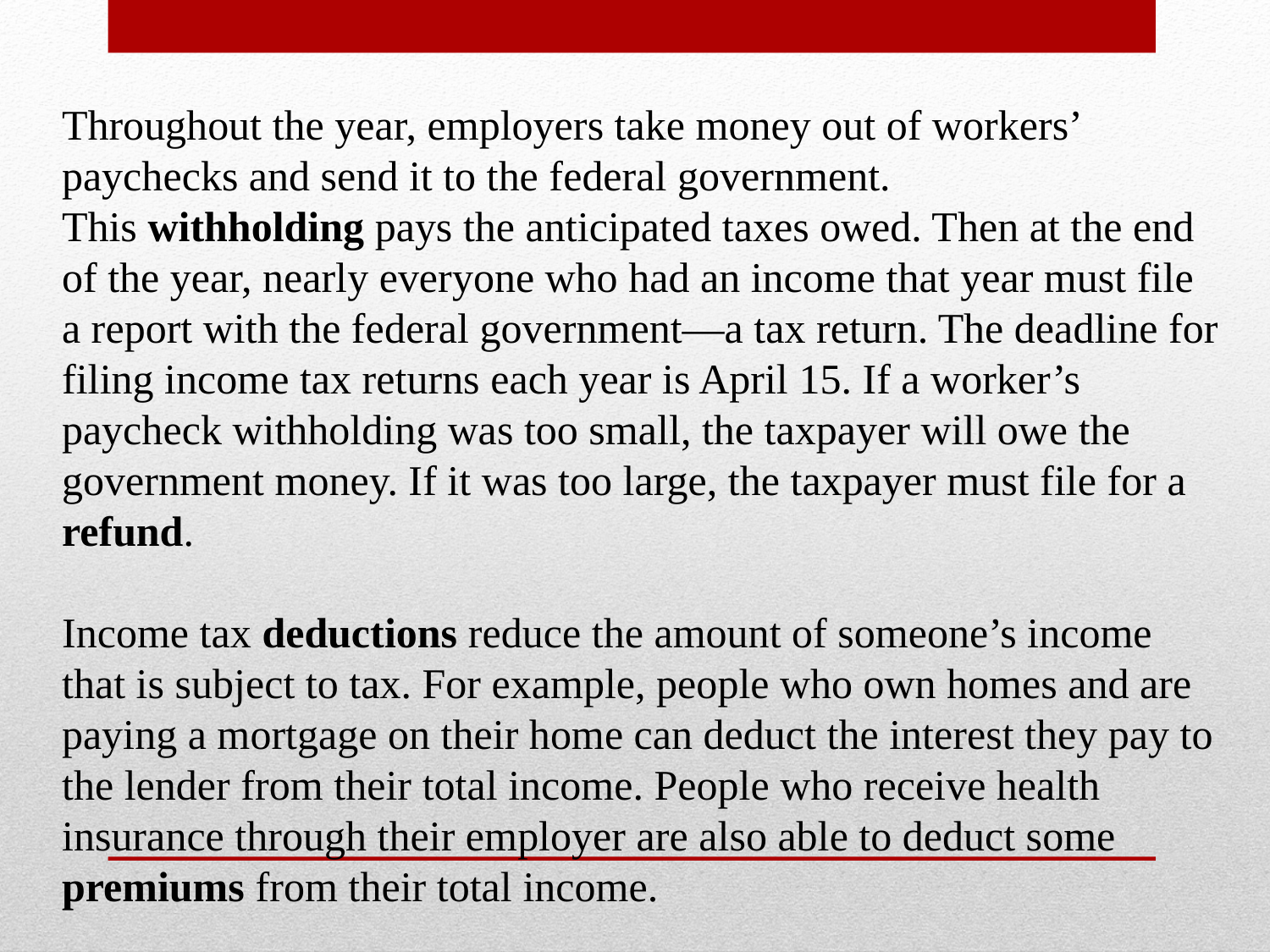

Throughout the year, employers take money out of workers’ paychecks and send it to the federal government. This withholding pays the anticipated taxes owed. Then at the end of the year, nearly everyone who had an income that year must file a report with the federal government—a tax return. The deadline for filing income tax returns each year is April 15. If a worker’s paycheck withholding was too small, the taxpayer will owe the government money. If it was too large, the taxpayer must file for a refund.

Income tax deductions reduce the amount of someone’s income that is subject to tax. For example, people who own homes and are paying a mortgage on their home can deduct the interest they pay to the lender from their total income. People who receive health insurance through their employer are also able to deduct some premiums from their total income.